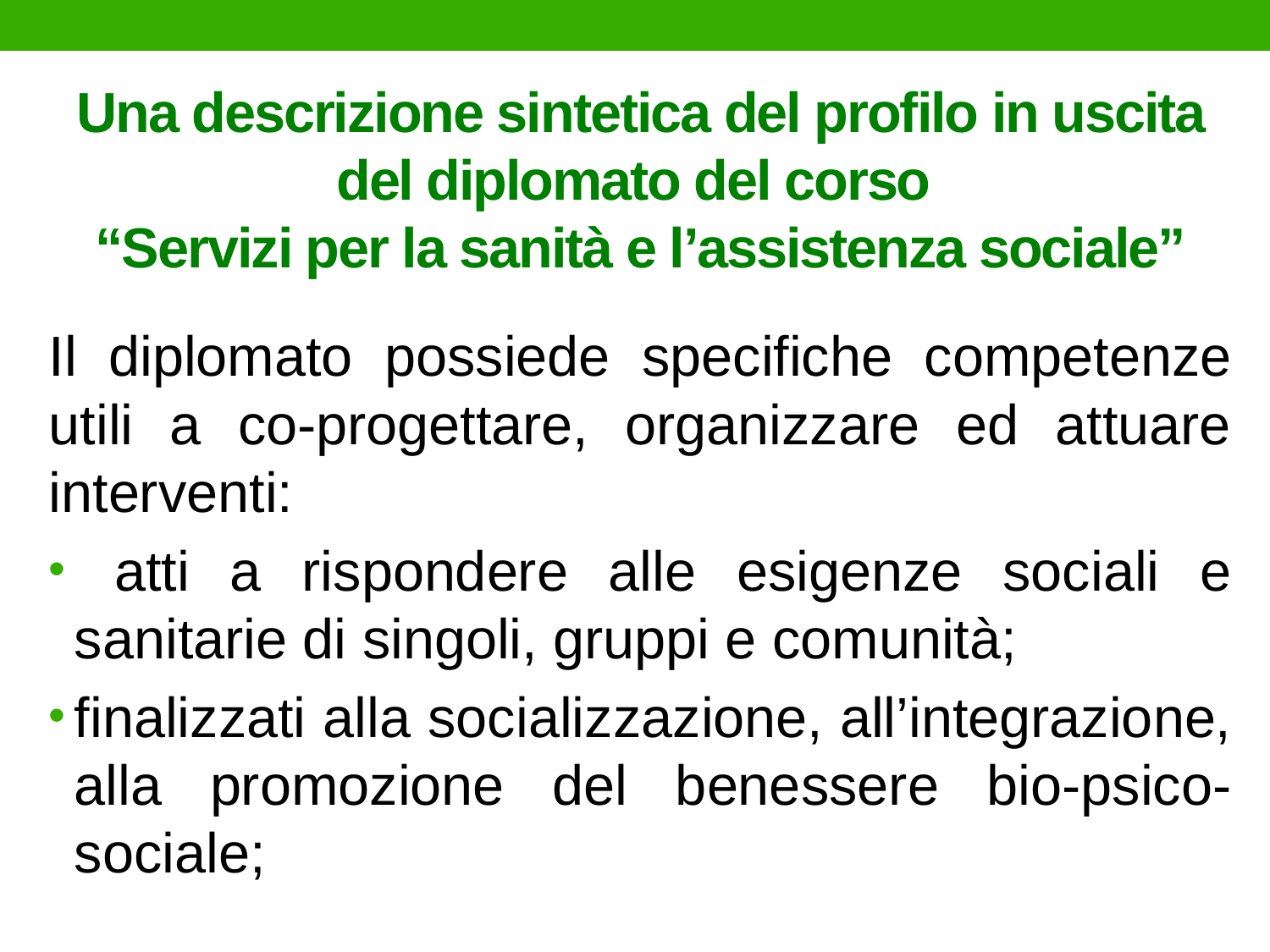

# Una descrizione sintetica del profilo in uscita del diplomato del corso “Servizi per la sanità e l’assistenza sociale”
Il diplomato possiede specifiche competenze utili a co-progettare, organizzare ed attuare interventi:
 atti a rispondere alle esigenze sociali e sanitarie di singoli, gruppi e comunità;
finalizzati alla socializzazione, all’integrazione, alla promozione del benessere bio-psico-sociale;